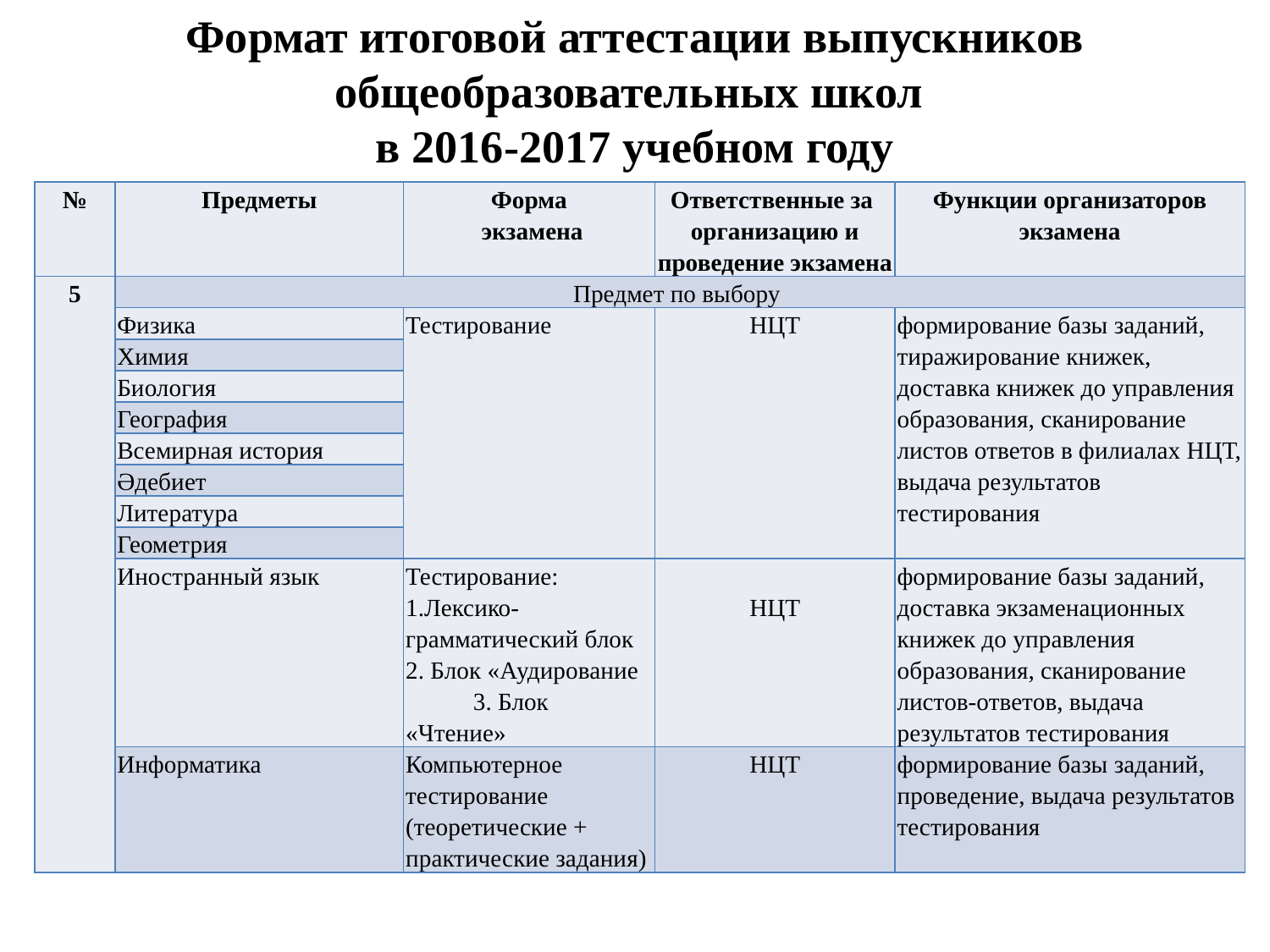

# Формат итоговой аттестации выпускников общеобразовательных школ в 2016-2017 учебном году
| № | Предметы | Форма экзамена | Ответственные за организацию и проведение экзамена | Функции организаторов экзамена |
| --- | --- | --- | --- | --- |
| 5 | Предмет по выбору |  |  |  |
|  | Физика | Тестирование | НЦТ | формирование базы заданий, тиражирование книжек, доставка книжек до управления образования, сканирование листов ответов в филиалах НЦТ, выдача результатов тестирования |
|  | Химия |  |  |  |
|  | Биология |  |  |  |
|  | География |  |  |  |
|  | Всемирная история |  |  |  |
|  | Әдебиет |  |  |  |
|  | Литература |  |  |  |
|  | Геометрия |  |  |  |
|  | Иностранный язык | Тестирование: 1.Лексико-грамматический блок 2. Блок «Аудирование 3. Блок «Чтение» | НЦТ | формирование базы заданий, доставка экзаменационных книжек до управления образования, сканирование листов-ответов, выдача результатов тестирования |
|  | Информатика | Компьютерное тестирование (теоретические + практические задания) | НЦТ | формирование базы заданий, проведение, выдача результатов тестирования |